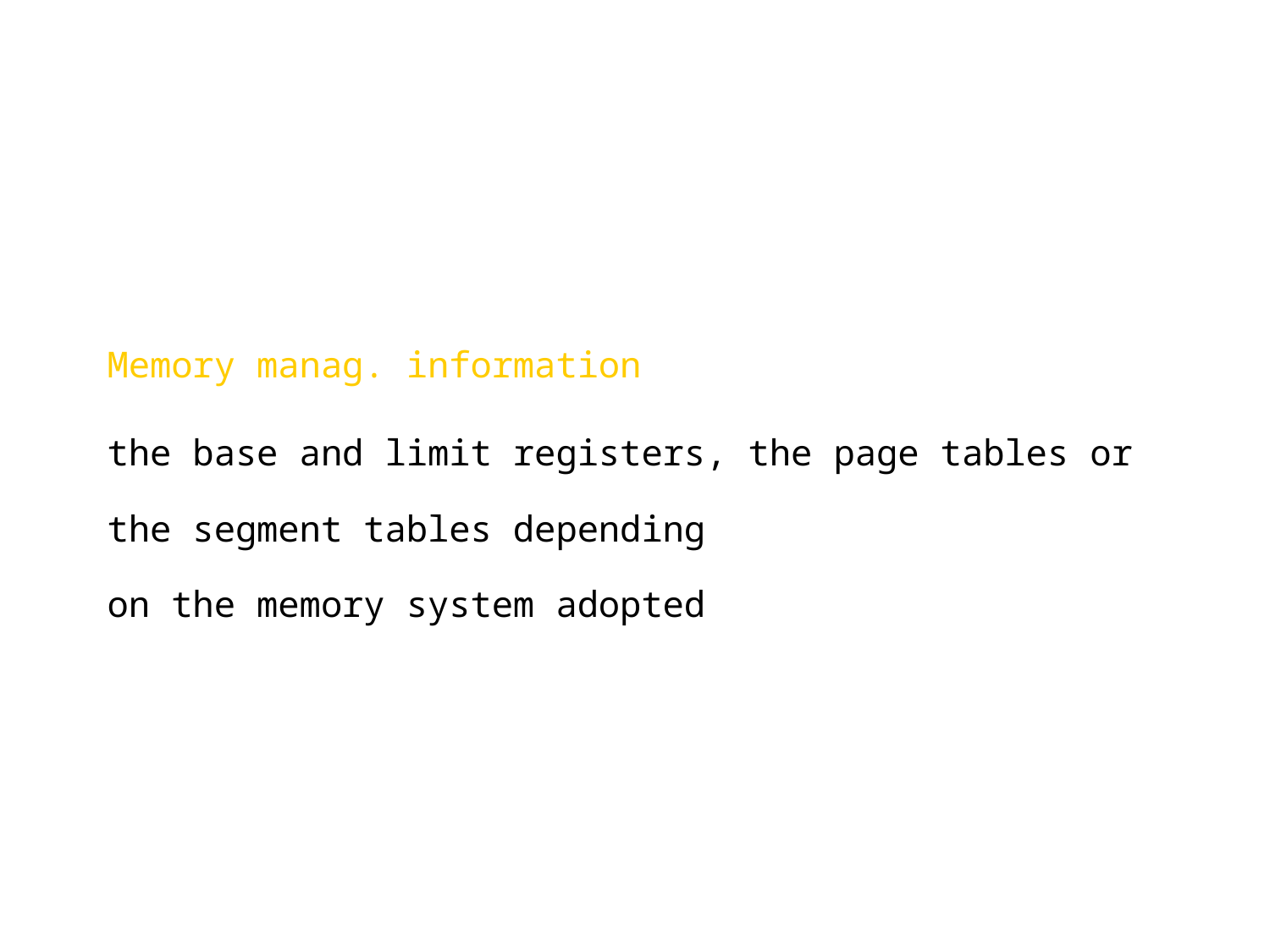

Memory manag. information
the base and limit registers, the page tables or
the segment tables depending
on the memory system adopted